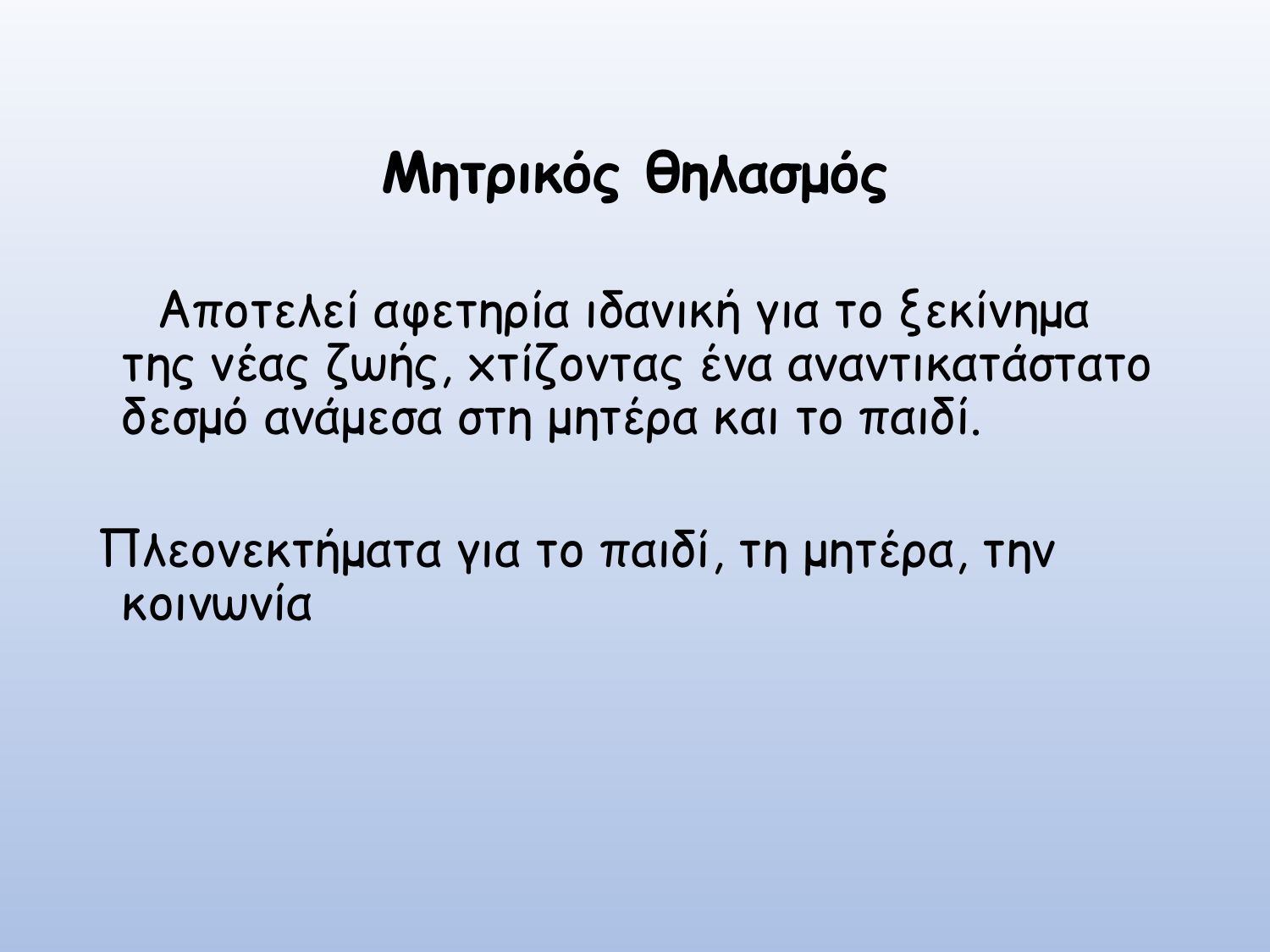

Μητρικός θηλασμός

    Αποτελεί αφετηρία ιδανική για το ξεκίνημα της νέας ζωής, χτίζοντας ένα αναντικατάστατο δεσμό ανάμεσα στη μητέρα και το παιδί.

Πλεονεκτήματα για το παιδί, τη μητέρα, την κοινωνία